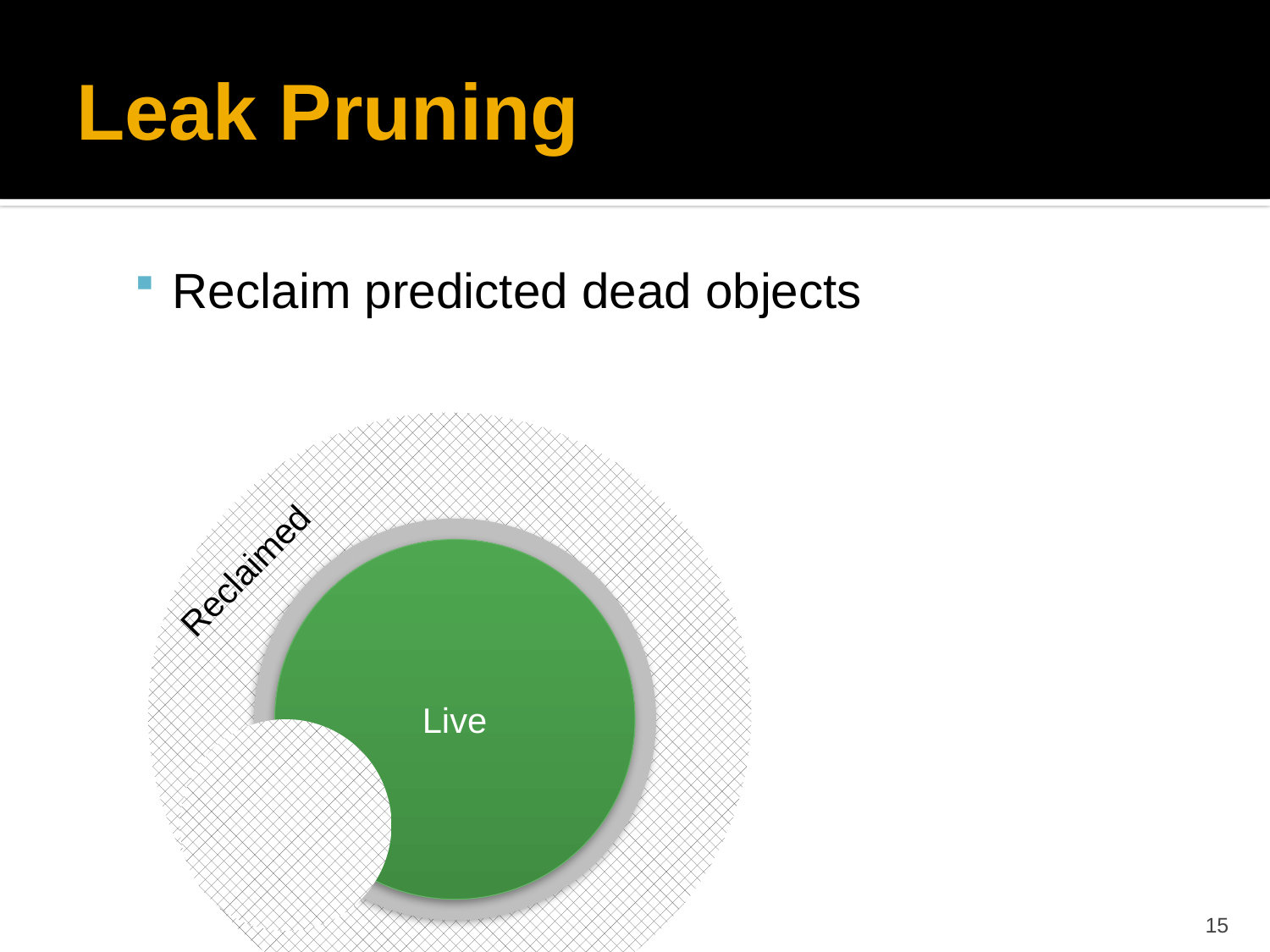

# Leak Pruning
Reclaim predicted dead objects

Live
Reclaimed

15